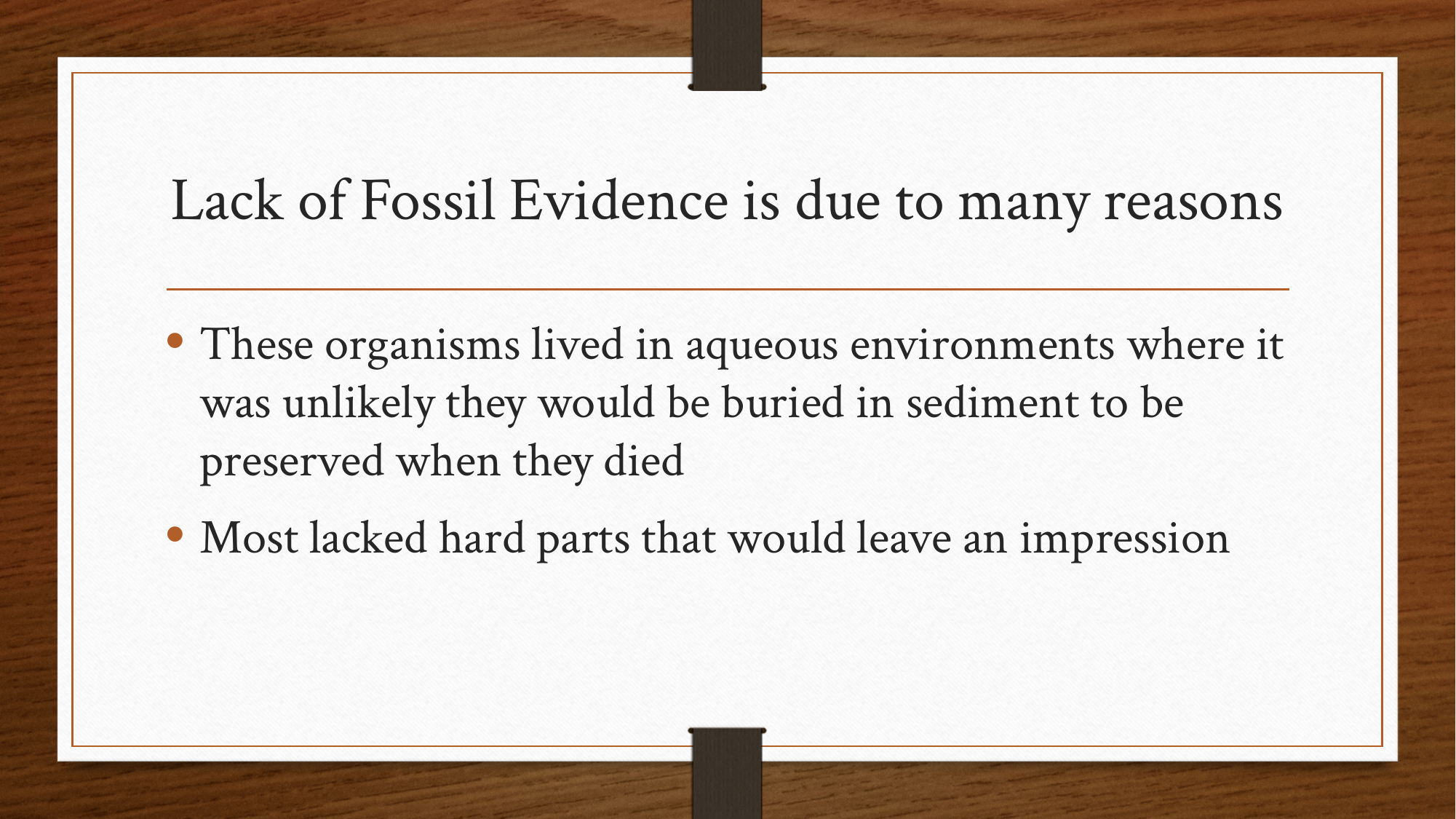

# Lack of Fossil Evidence is due to many reasons
These organisms lived in aqueous environments where it was unlikely they would be buried in sediment to be preserved when they died
Most lacked hard parts that would leave an impression